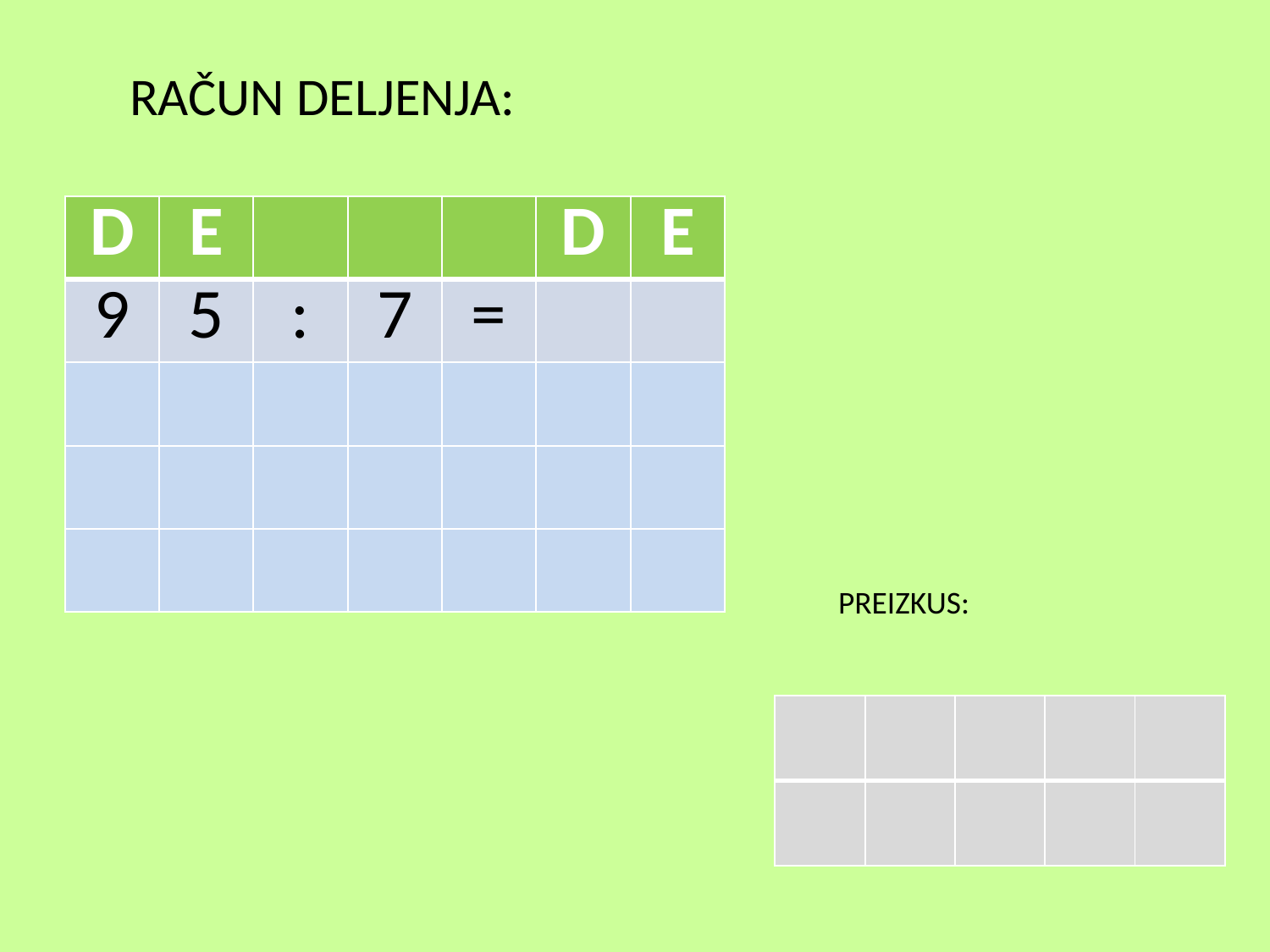

RAČUN DELJENJA:
| D | E |  |  |  | D | E |
| --- | --- | --- | --- | --- | --- | --- |
| 9 | 5 | : | 7 | = |  |  |
|  |  |  |  |  |  |  |
|  |  |  |  |  |  |  |
|  |  |  |  |  |  |  |
PREIZKUS:
|  |  |  |  |  |
| --- | --- | --- | --- | --- |
|  |  |  |  |  |